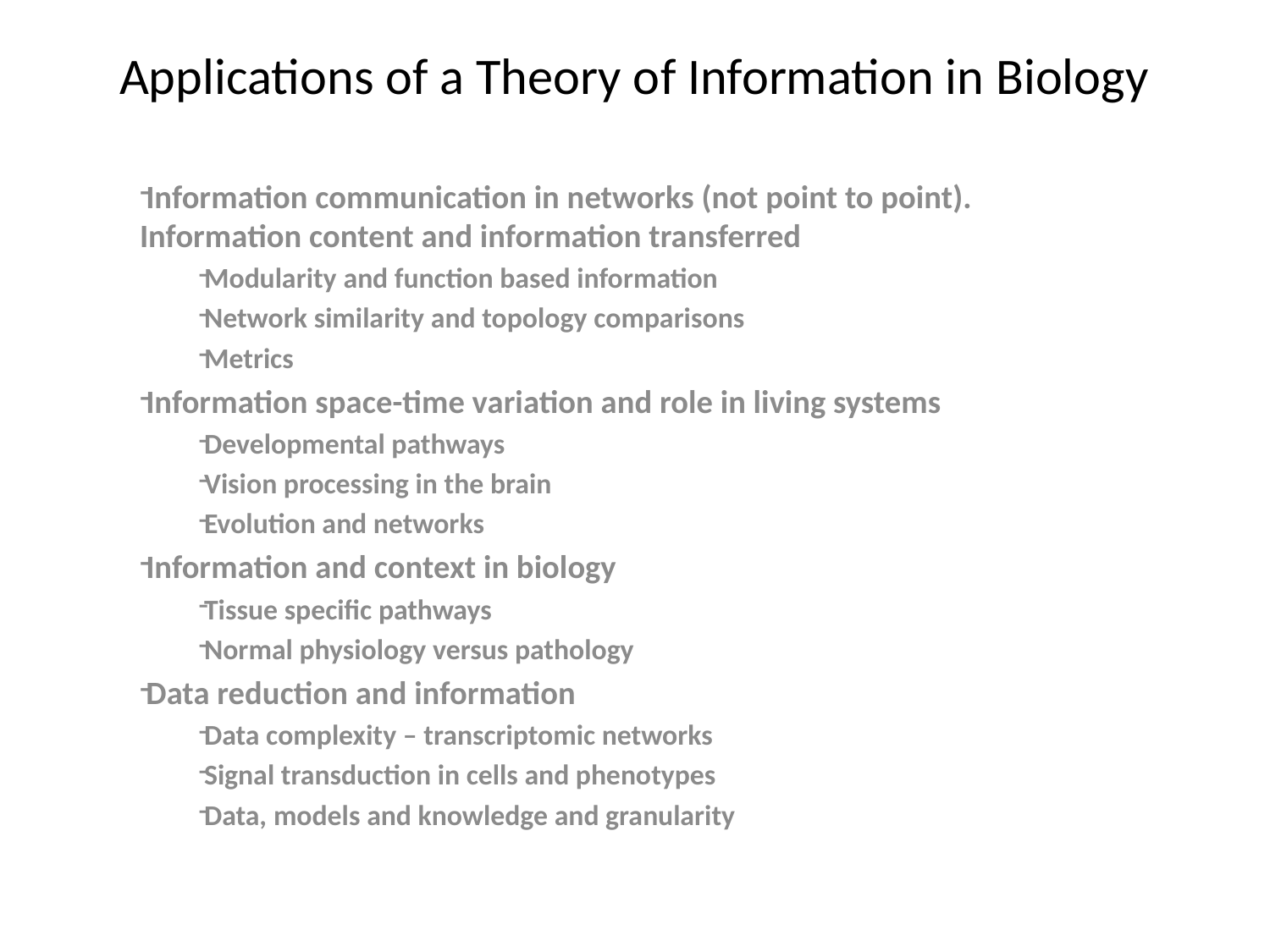

# Applications of a Theory of Information in Biology
Information communication in networks (not point to point). Information content and information transferred
Modularity and function based information
Network similarity and topology comparisons
Metrics
Information space-time variation and role in living systems
Developmental pathways
Vision processing in the brain
Evolution and networks
Information and context in biology
Tissue specific pathways
Normal physiology versus pathology
Data reduction and information
Data complexity – transcriptomic networks
Signal transduction in cells and phenotypes
Data, models and knowledge and granularity